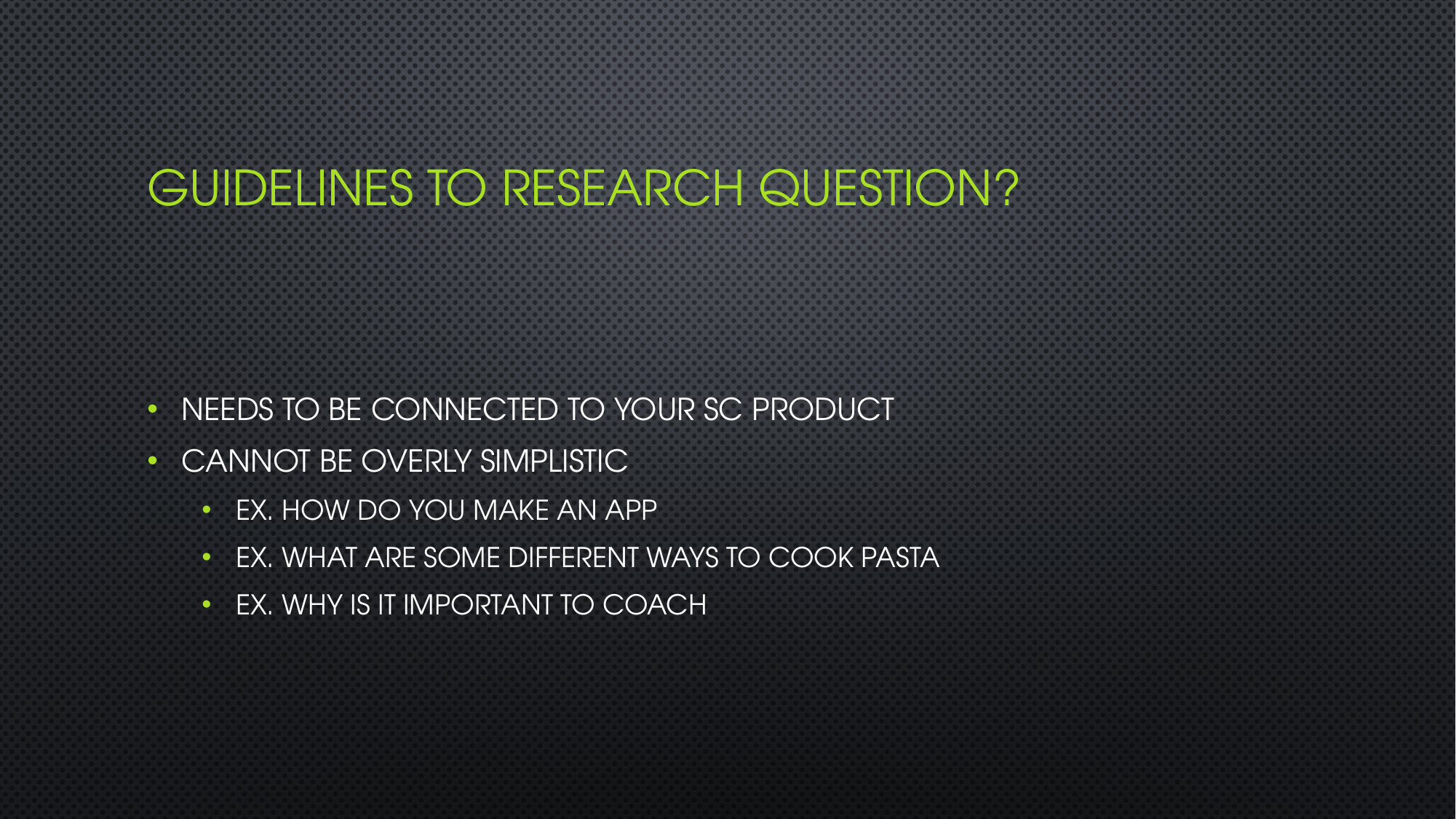

# Guidelines to Research Question?
Needs to be connected to your SC product
Cannot be overly simplistic
Ex. How do you make an app
Ex. What are some different ways to cook pasta
Ex. Why is it important to coach